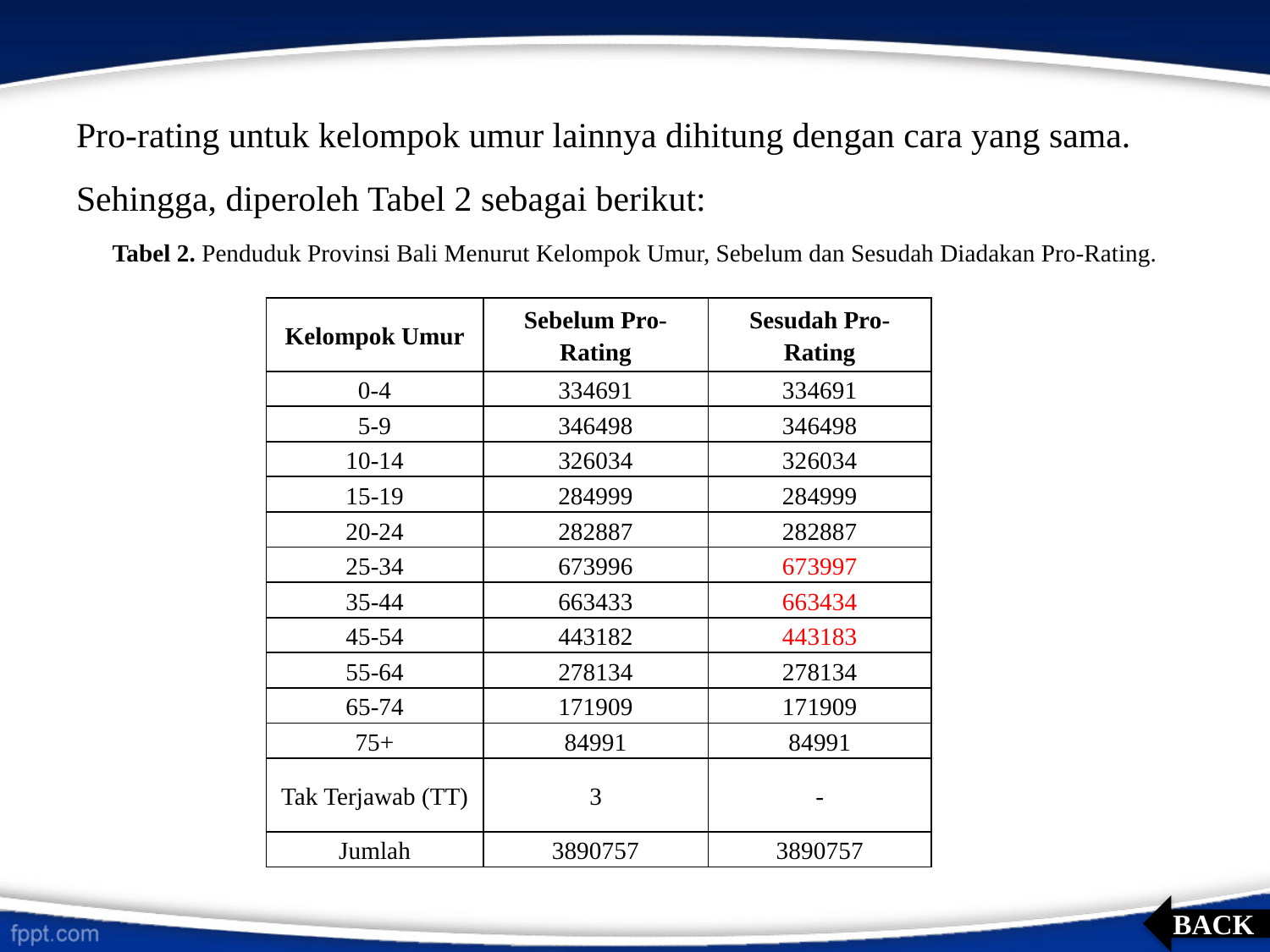

Pro-rating untuk kelompok umur lainnya dihitung dengan cara yang sama. Sehingga, diperoleh Tabel 2 sebagai berikut:
Tabel 2. Penduduk Provinsi Bali Menurut Kelompok Umur, Sebelum dan Sesudah Diadakan Pro-Rating.

| Kelompok Umur | Sebelum Pro-Rating | Sesudah Pro-Rating |
| --- | --- | --- |
| 0-4 | 334691 | 334691 |
| 5-9 | 346498 | 346498 |
| 10-14 | 326034 | 326034 |
| 15-19 | 284999 | 284999 |
| 20-24 | 282887 | 282887 |
| 25-34 | 673996 | 673997 |
| 35-44 | 663433 | 663434 |
| 45-54 | 443182 | 443183 |
| 55-64 | 278134 | 278134 |
| 65-74 | 171909 | 171909 |
| 75+ | 84991 | 84991 |
| Tak Terjawab (TT) | 3 | - |
| Jumlah | 3890757 | 3890757 |
BACK